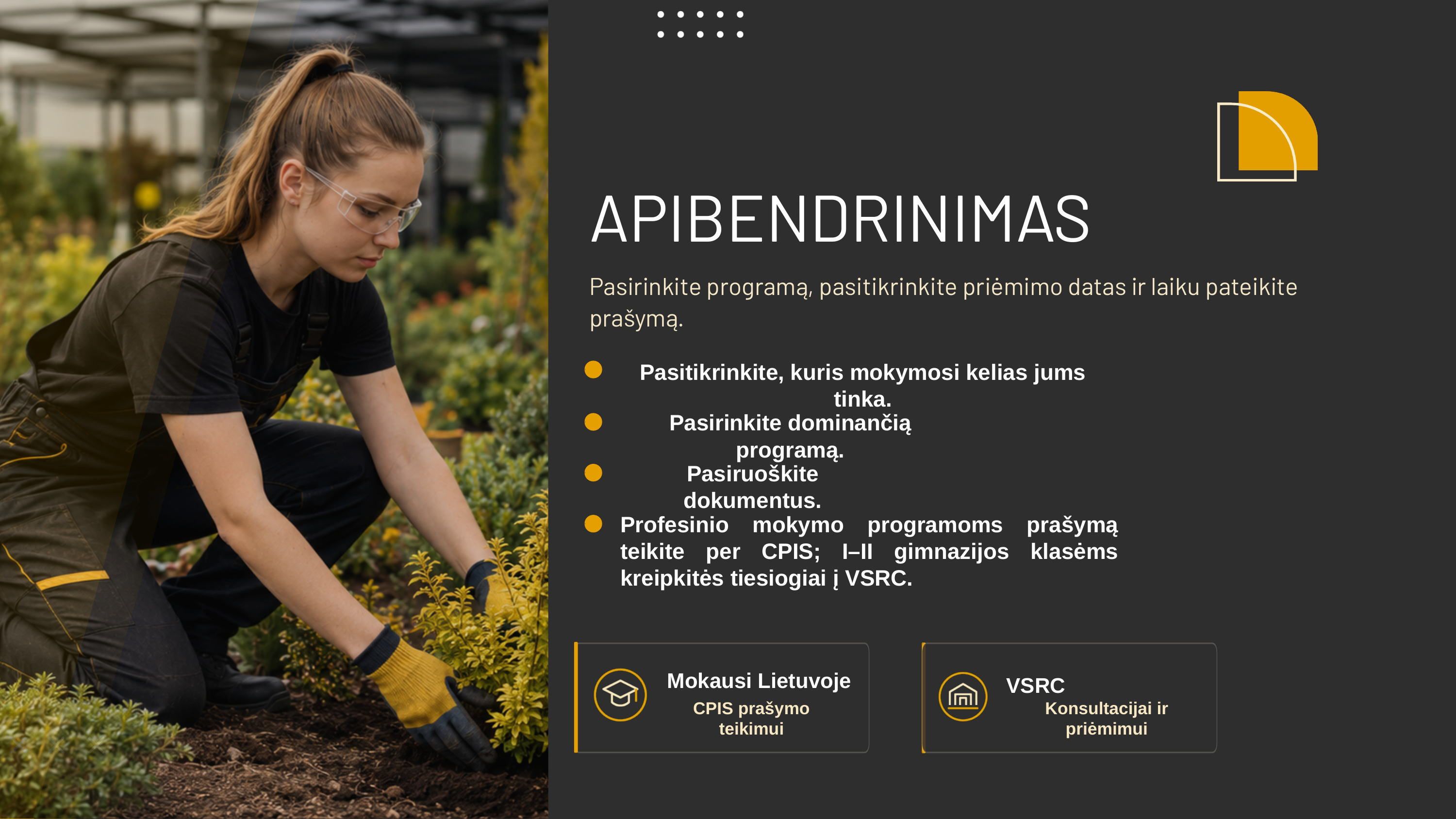

APIBENDRINIMAS
Pasirinkite programą, pasitikrinkite priėmimo datas ir laiku pateikite prašymą.

Pasitikrinkite, kuris mokymosi kelias jums tinka.

Pasirinkite dominančią programą.

Pasiruoškite dokumentus.

Profesinio mokymo programoms prašymą teikite per CPIS; I–II gimnazijos klasėms kreipkitės tiesiogiai į VSRC.

Mokausi Lietuvoje

VSRC
CPIS prašymo teikimui
Konsultacijai ir priėmimui